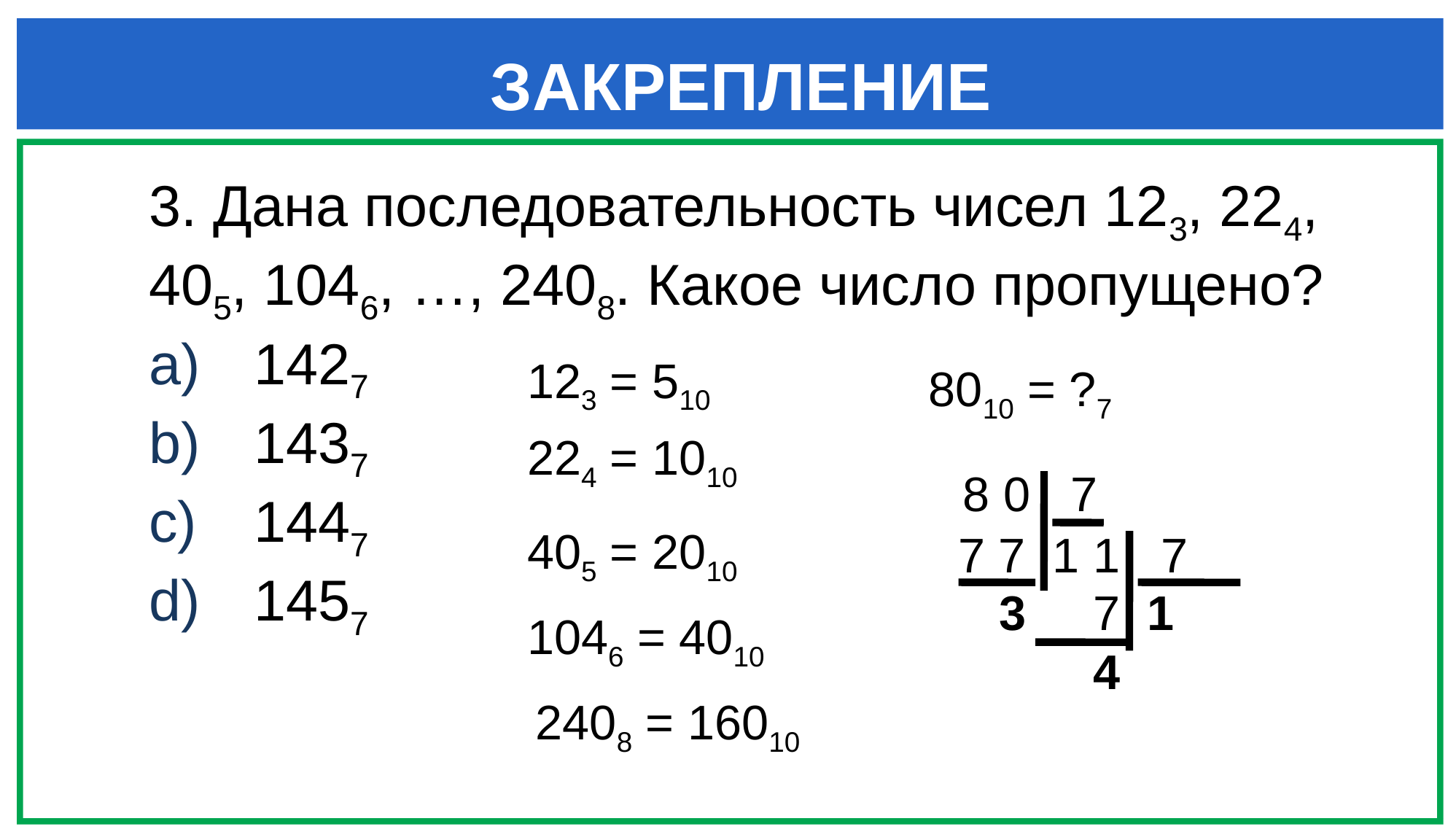

# ЗАКРЕПЛЕНИЕ
3. Дана последовательность чисел 123, 224, 405, 1046, …, 2408. Какое число пропущено?
 1427
 1437
 1447
 1457

123 = 510
8010 = ?7
224 = 1010
                   8 0   7
                      7 7  1 1   7
                         3     7  1
                                4

405 = 2010
1046 = 4010
2408 = 16010